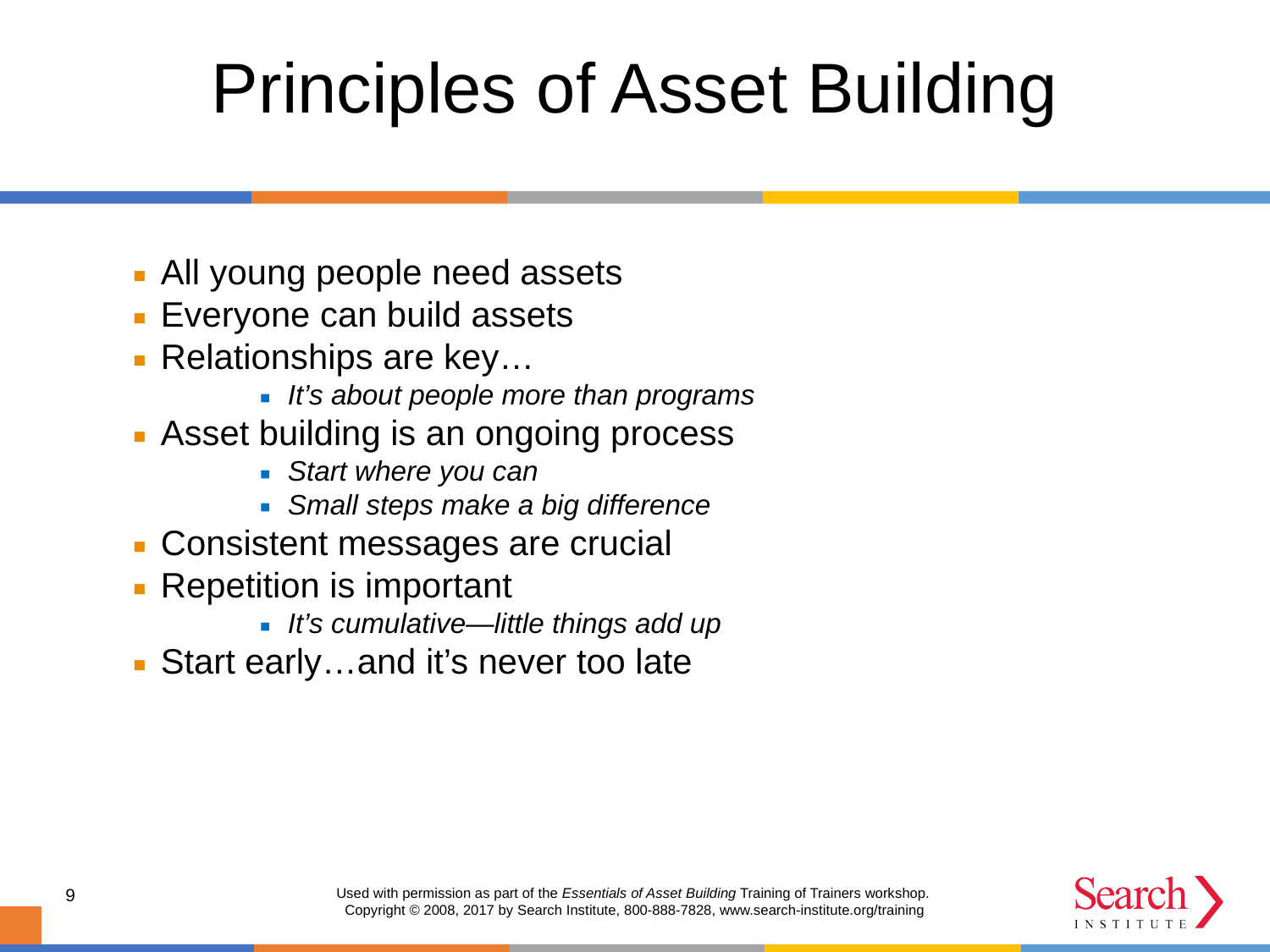

# Principles of Asset Building
All young people need assets
Everyone can build assets
Relationships are key…
It’s about people more than programs
Asset building is an ongoing process
Start where you can
Small steps make a big difference
Consistent messages are crucial
Repetition is important
It’s cumulative—little things add up
Start early…and it’s never too late

9